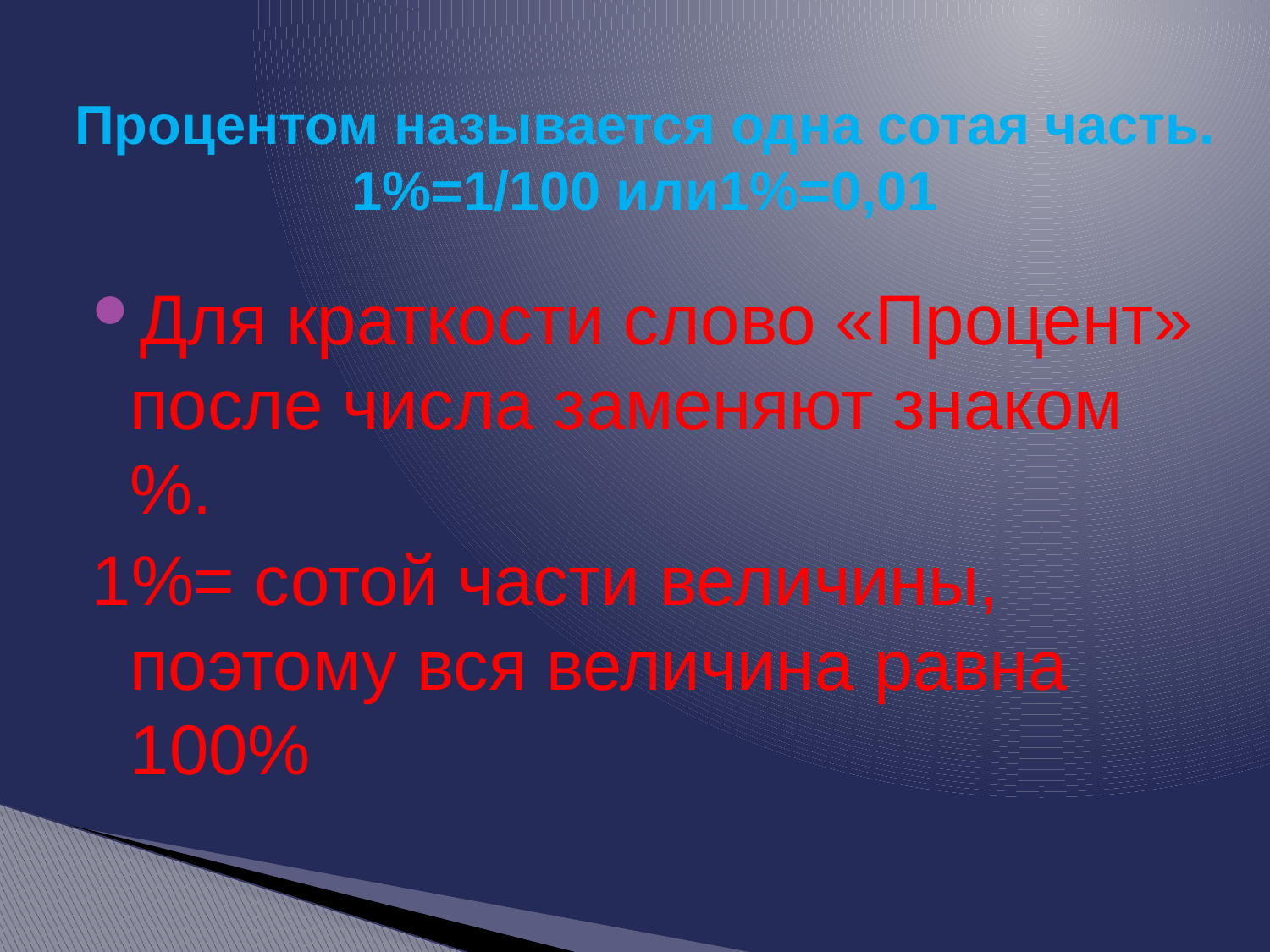

# Процентом называется одна сотая часть. 1%=1/100 или1%=0,01
Для краткости слово «Процент» после числа заменяют знаком %.
1%= сотой части величины, поэтому вся величина равна 100%